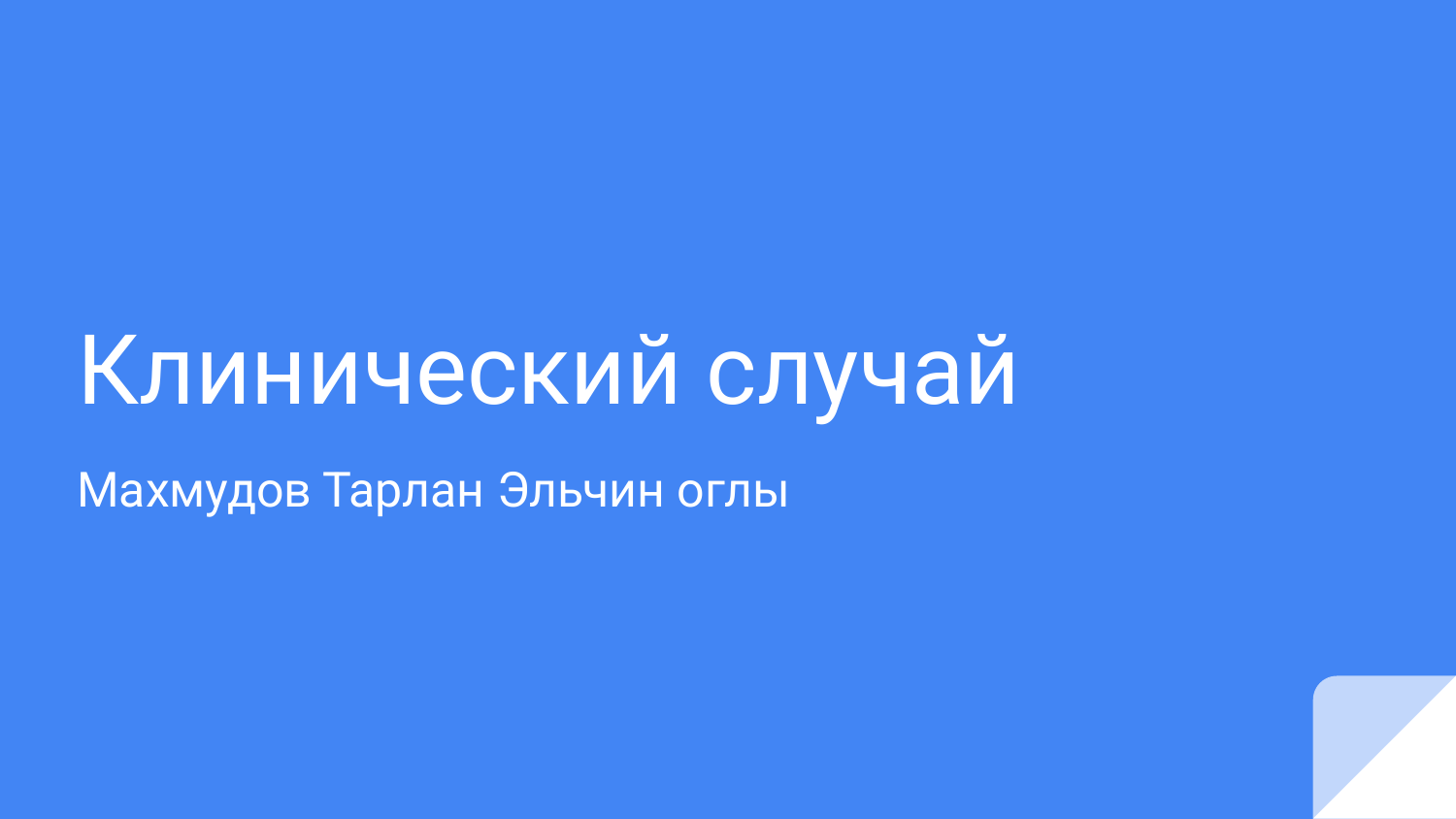

# Клинический случай
Махмудов Тарлан Эльчин оглы